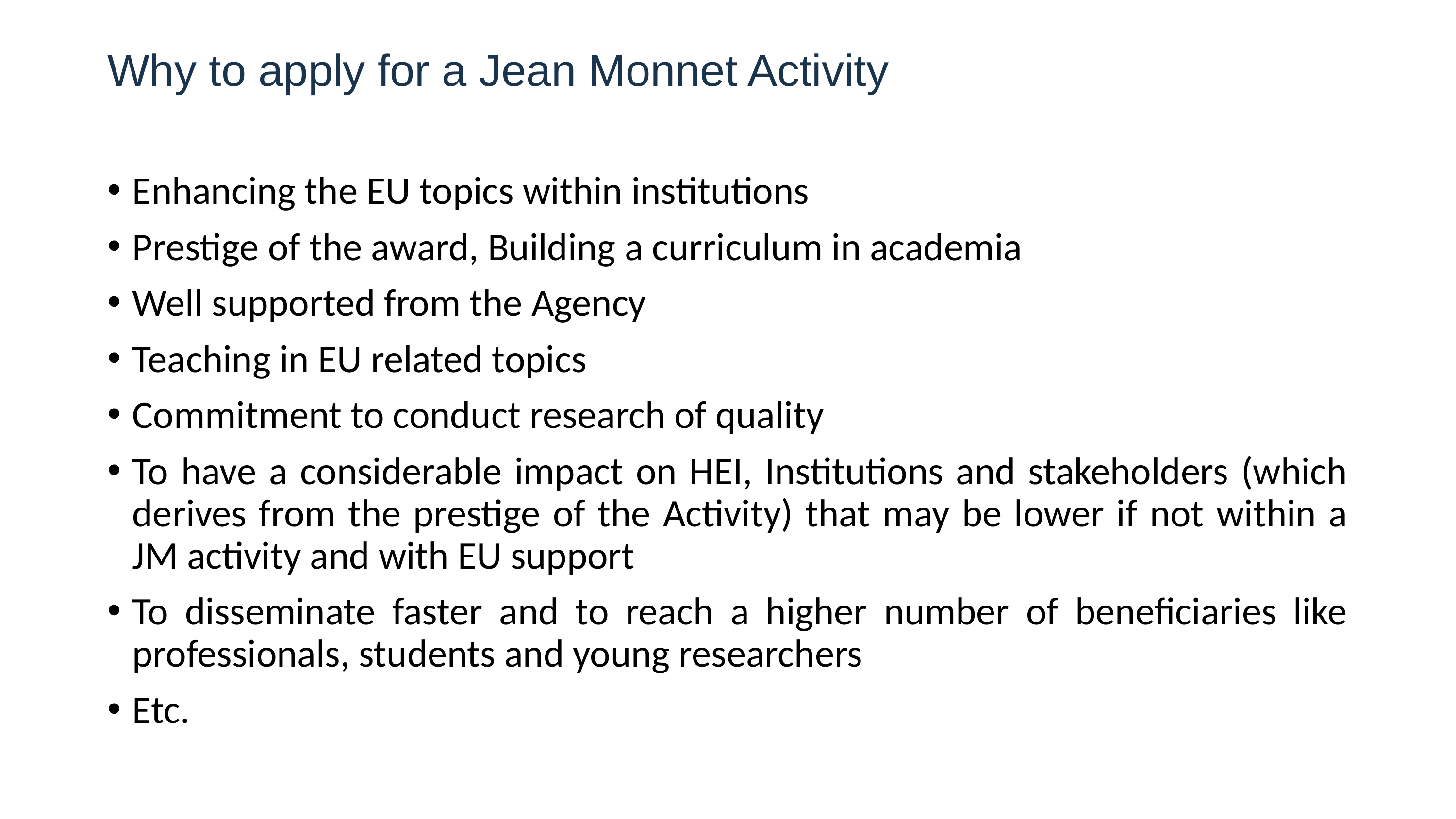

# Why to apply for a Jean Monnet Activity
Enhancing the EU topics within institutions
Prestige of the award, Building a curriculum in academia
Well supported from the Agency
Teaching in EU related topics
Commitment to conduct research of quality
To have a considerable impact on HEI, Institutions and stakeholders (which derives from the prestige of the Activity) that may be lower if not within a JM activity and with EU support
To disseminate faster and to reach a higher number of beneficiaries like professionals, students and young researchers
Etc.